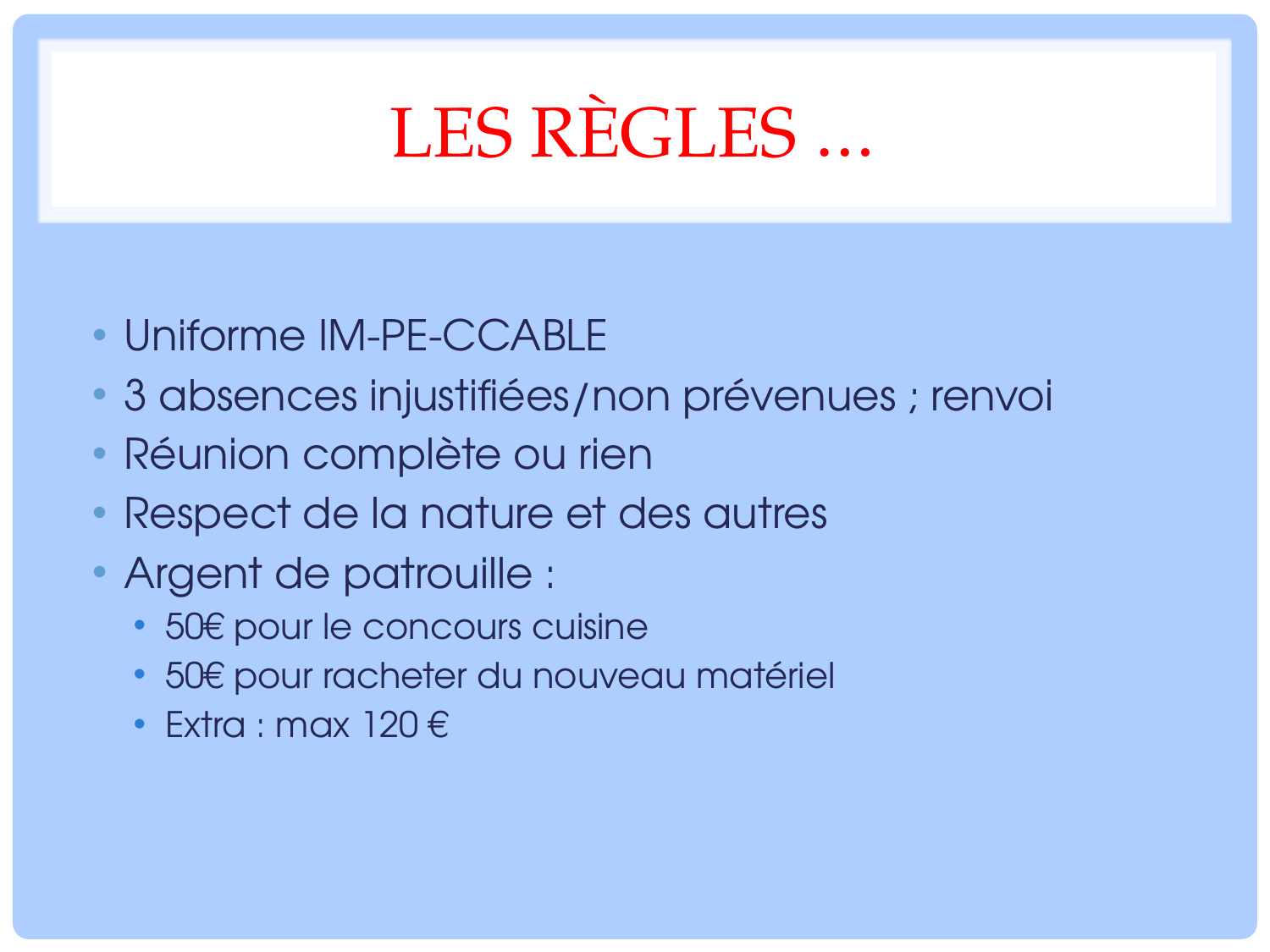

# Les règles …

Uniforme IM-PE-CCABLE
3 absences injustifiées/non prévenues ; renvoi
Réunion complète ou rien
Respect de la nature et des autres
Argent de patrouille :
50€ pour le concours cuisine
50€ pour racheter du nouveau matériel
Extra : max 120 €